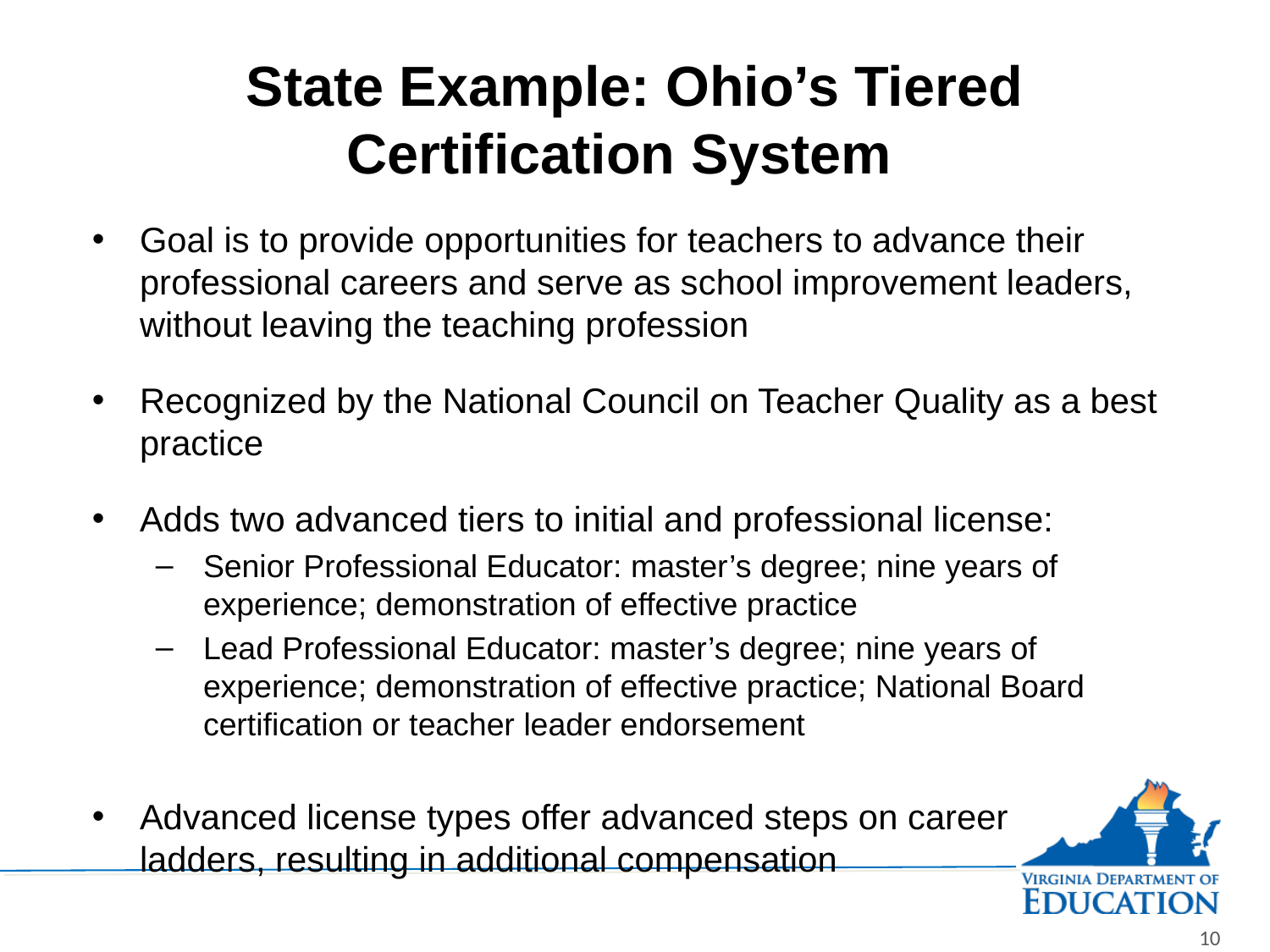

# State Example: Ohio’s Tiered Certification System
Goal is to provide opportunities for teachers to advance their professional careers and serve as school improvement leaders, without leaving the teaching profession

Recognized by the National Council on Teacher Quality as a best practice

Adds two advanced tiers to initial and professional license:
Senior Professional Educator: master’s degree; nine years of experience; demonstration of effective practice
Lead Professional Educator: master’s degree; nine years of experience; demonstration of effective practice; National Board certification or teacher leader endorsement

Advanced license types offer advanced steps on career        ladders, resulting in additional compensation

10